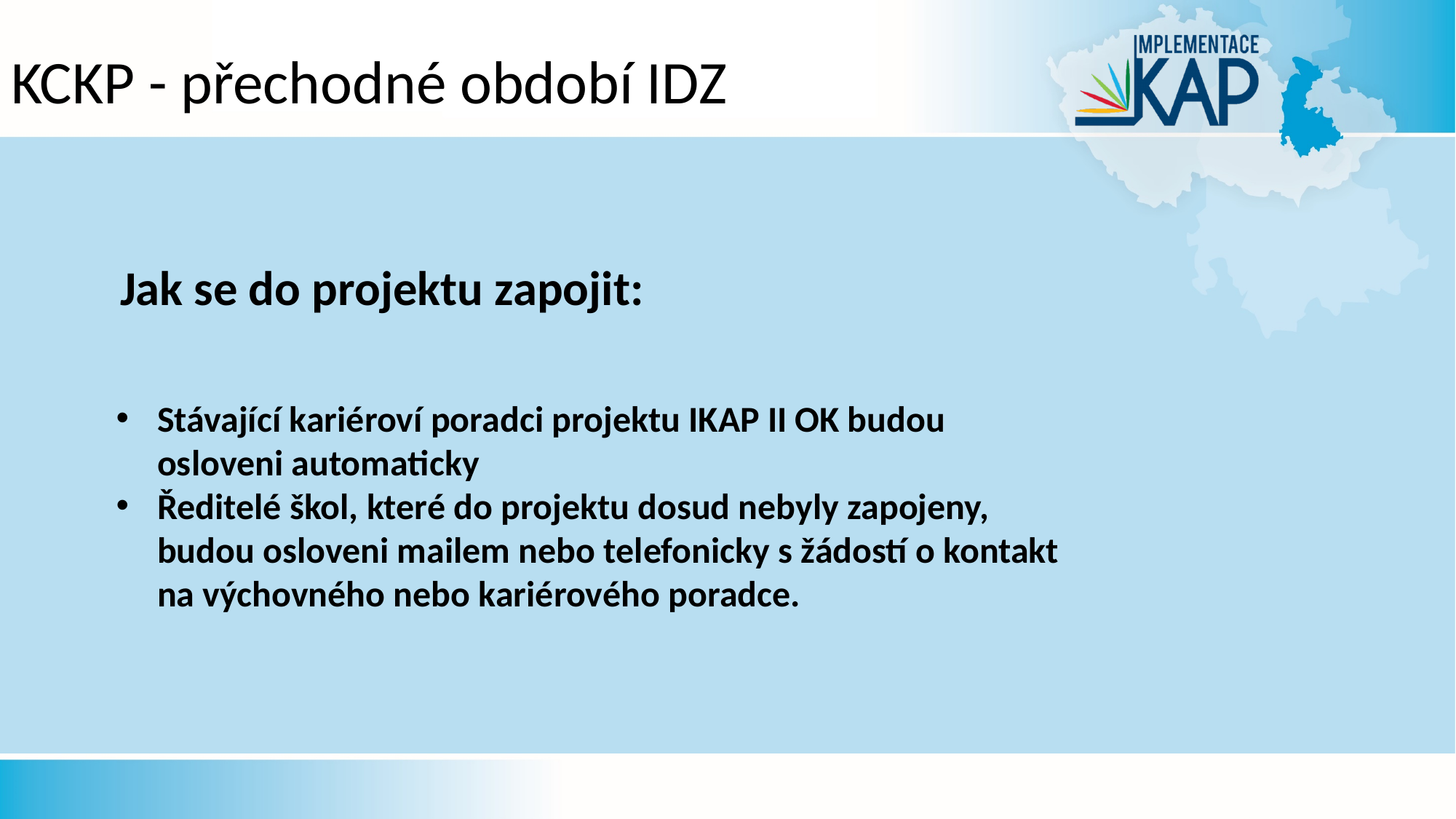

# KCKP - přechodné období IDZ

	Jak se do projektu zapojit:
Stávající kariéroví poradci projektu IKAP II OK budou osloveni automaticky
Ředitelé škol, které do projektu dosud nebyly zapojeny, budou osloveni mailem nebo telefonicky s žádostí o kontakt na výchovného nebo kariérového poradce.